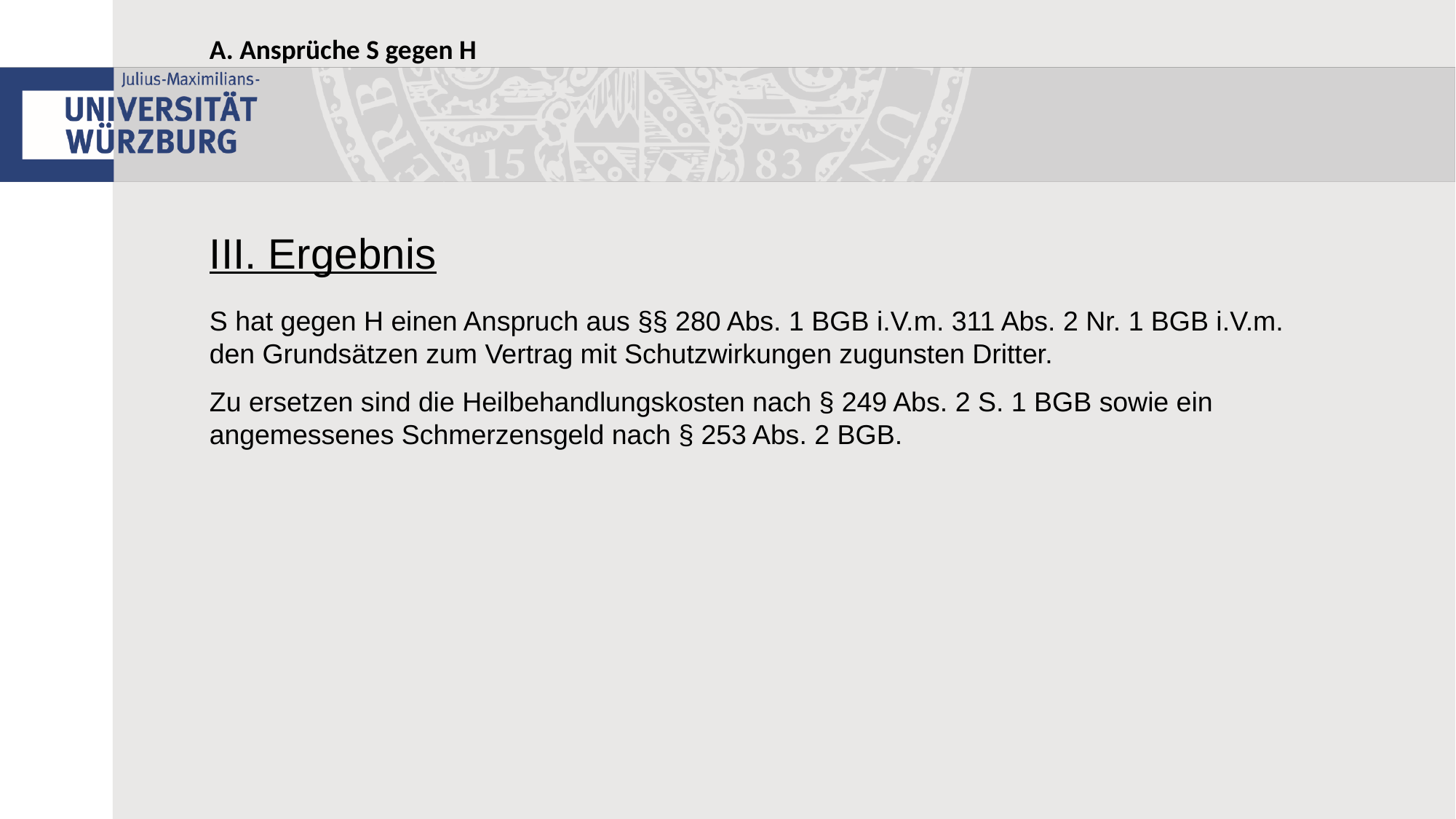

A. Ansprüche S gegen H

# III. Ergebnis
S hat gegen H einen Anspruch aus §§ 280 Abs. 1 BGB i.V.m. 311 Abs. 2 Nr. 1 BGB i.V.m. den Grundsätzen zum Vertrag mit Schutzwirkungen zugunsten Dritter.
Zu ersetzen sind die Heilbehandlungskosten nach § 249 Abs. 2 S. 1 BGB sowie ein angemessenes Schmerzensgeld nach § 253 Abs. 2 BGB.